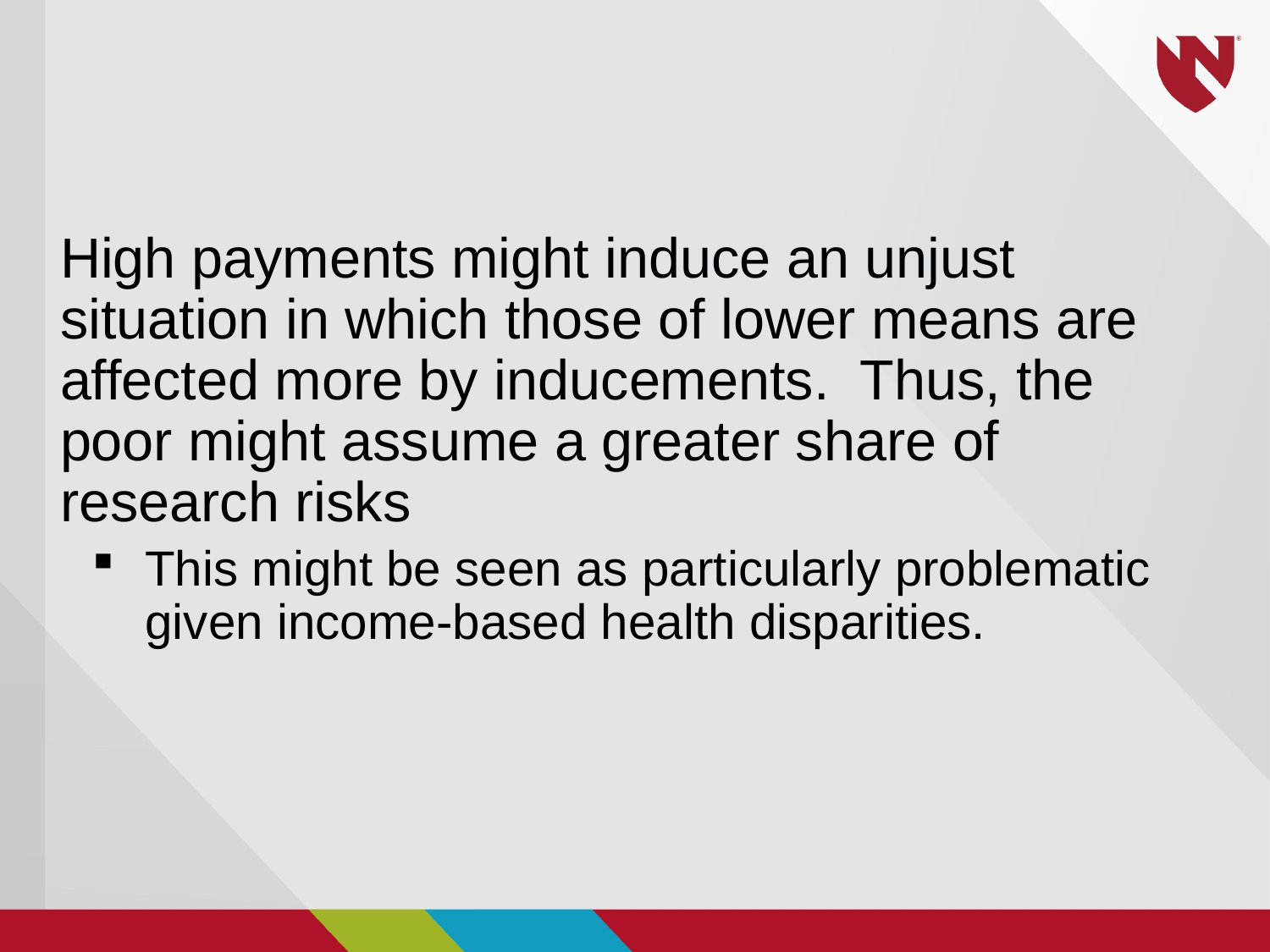

High payments might induce an unjust situation in which those of lower means are affected more by inducements.  Thus, the poor might assume a greater share of research risks
This might be seen as particularly problematic given income-based health disparities.